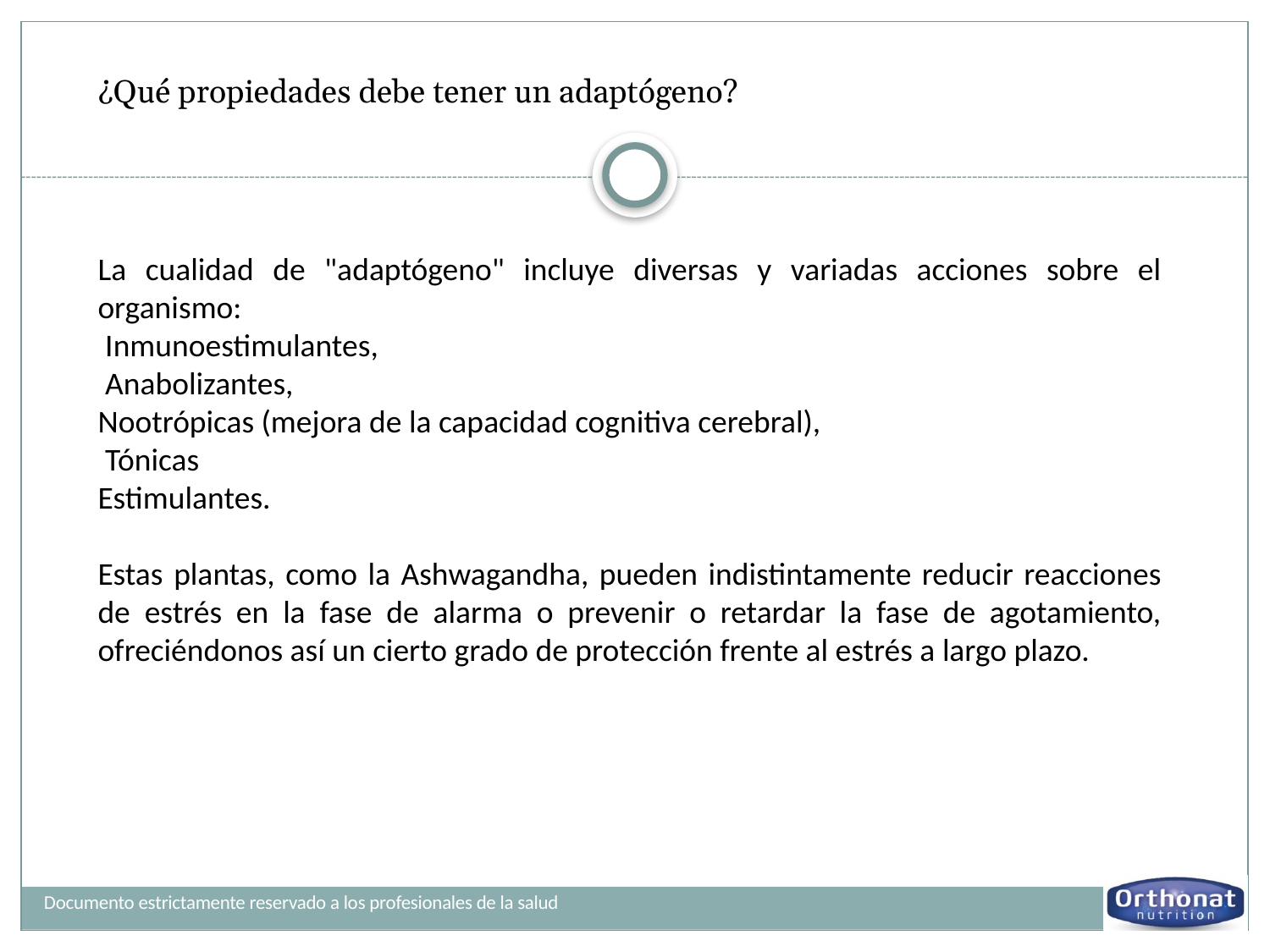

¿Qué propiedades debe tener un adaptógeno?
La cualidad de "adaptógeno" incluye diversas y variadas acciones sobre el organismo:
 Inmunoestimulantes,
 Anabolizantes,
Nootrópicas (mejora de la capacidad cognitiva cerebral),
 Tónicas
Estimulantes.

Estas plantas, como la Ashwagandha, pueden indistintamente reducir reacciones de estrés en la fase de alarma o prevenir o retardar la fase de agotamiento, ofreciéndonos así un cierto grado de protección frente al estrés a largo plazo.

Documento estrictamente reservado a los profesionales de la salud